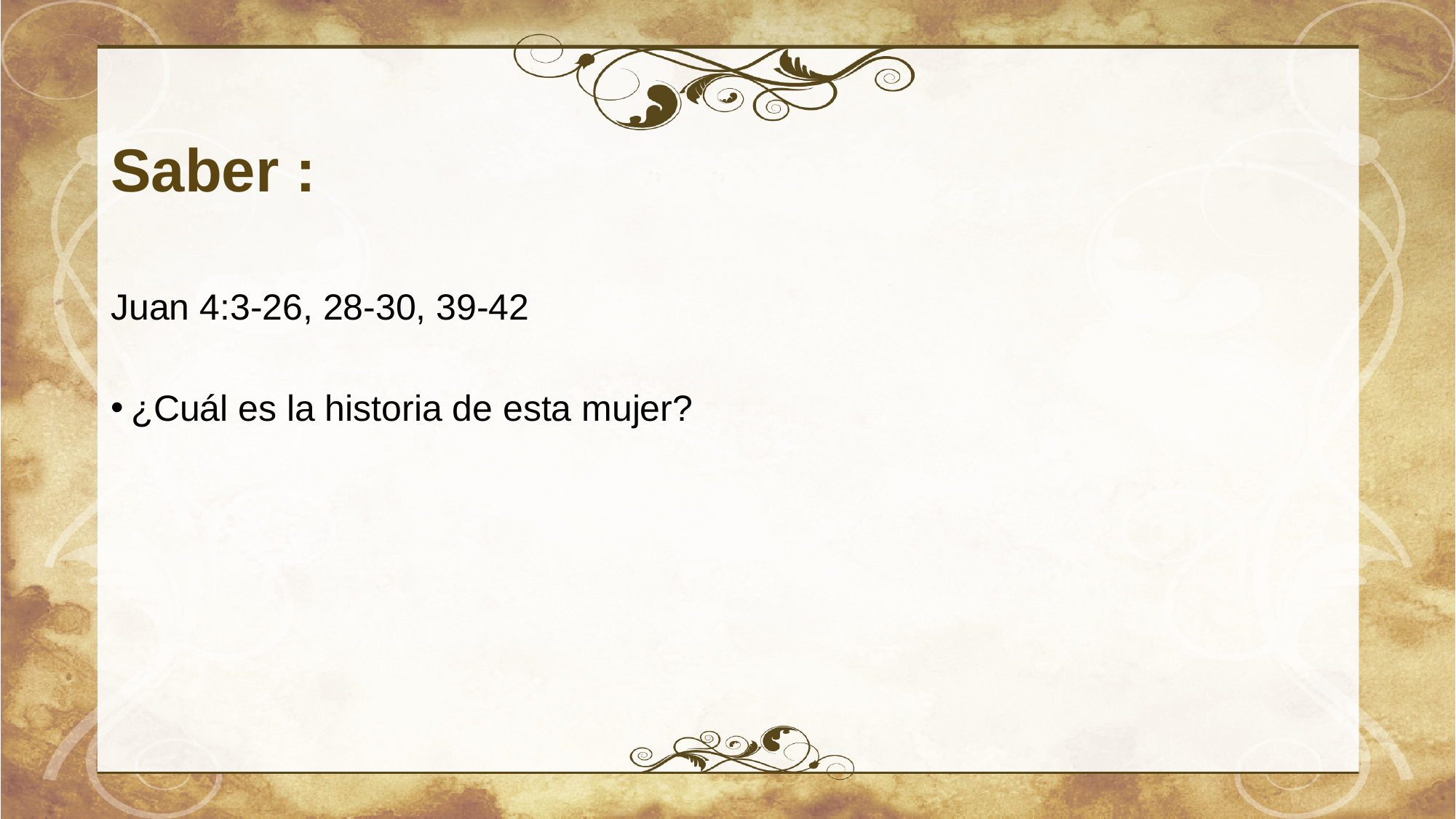

# Saber :
Juan 4:3-26, 28-30, 39-42

¿Cuál es la historia de esta mujer?